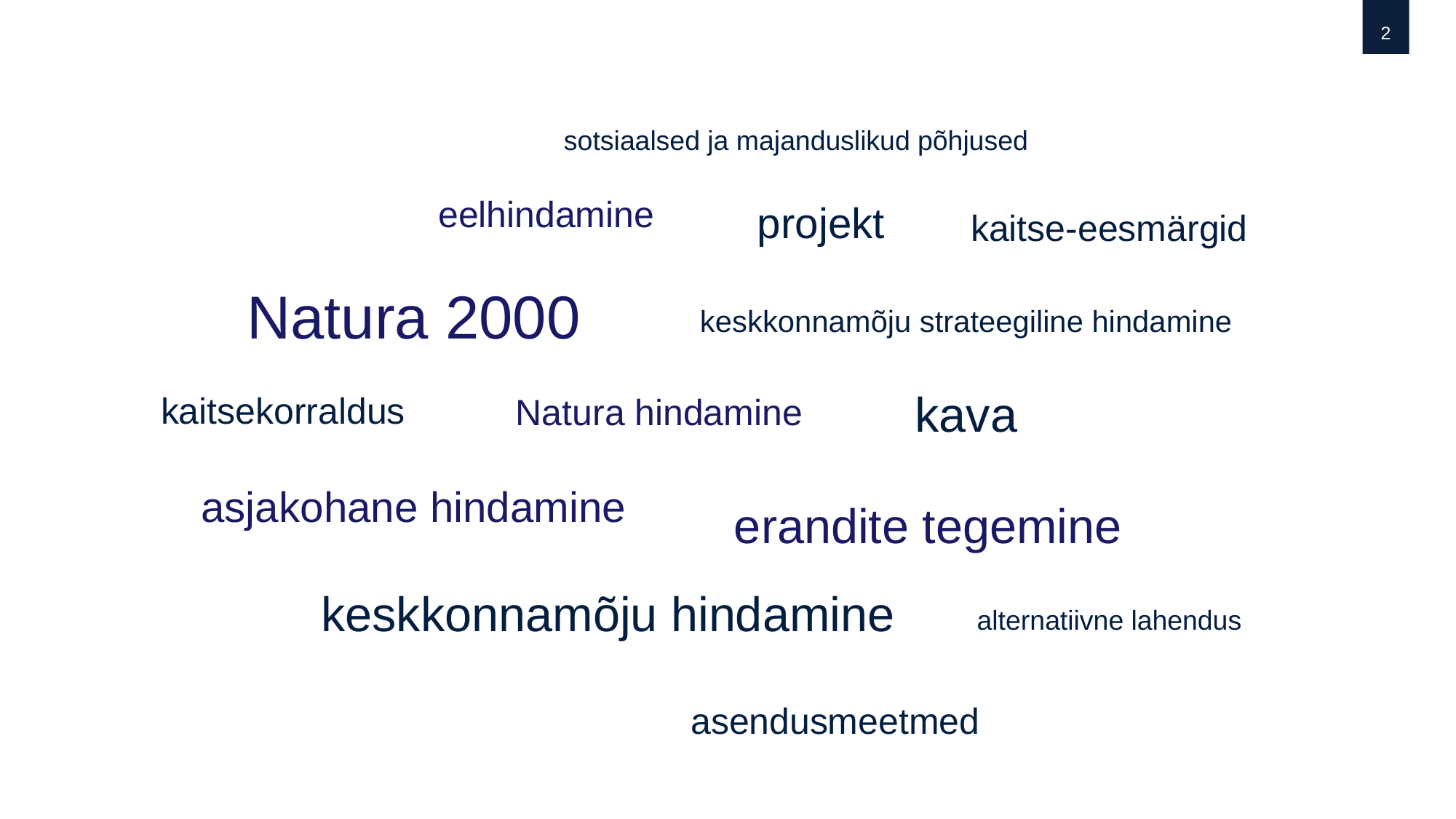

sotsiaalsed ja majanduslikud põhjused
eelhindamine
projekt
kaitse-eesmärgid
Natura 2000
keskkonnamõju strateegiline hindamine
kava
kaitsekorraldus
Natura hindamine
asjakohane hindamine
erandite tegemine
keskkonnamõju hindamine
alternatiivne lahendus
asendusmeetmed